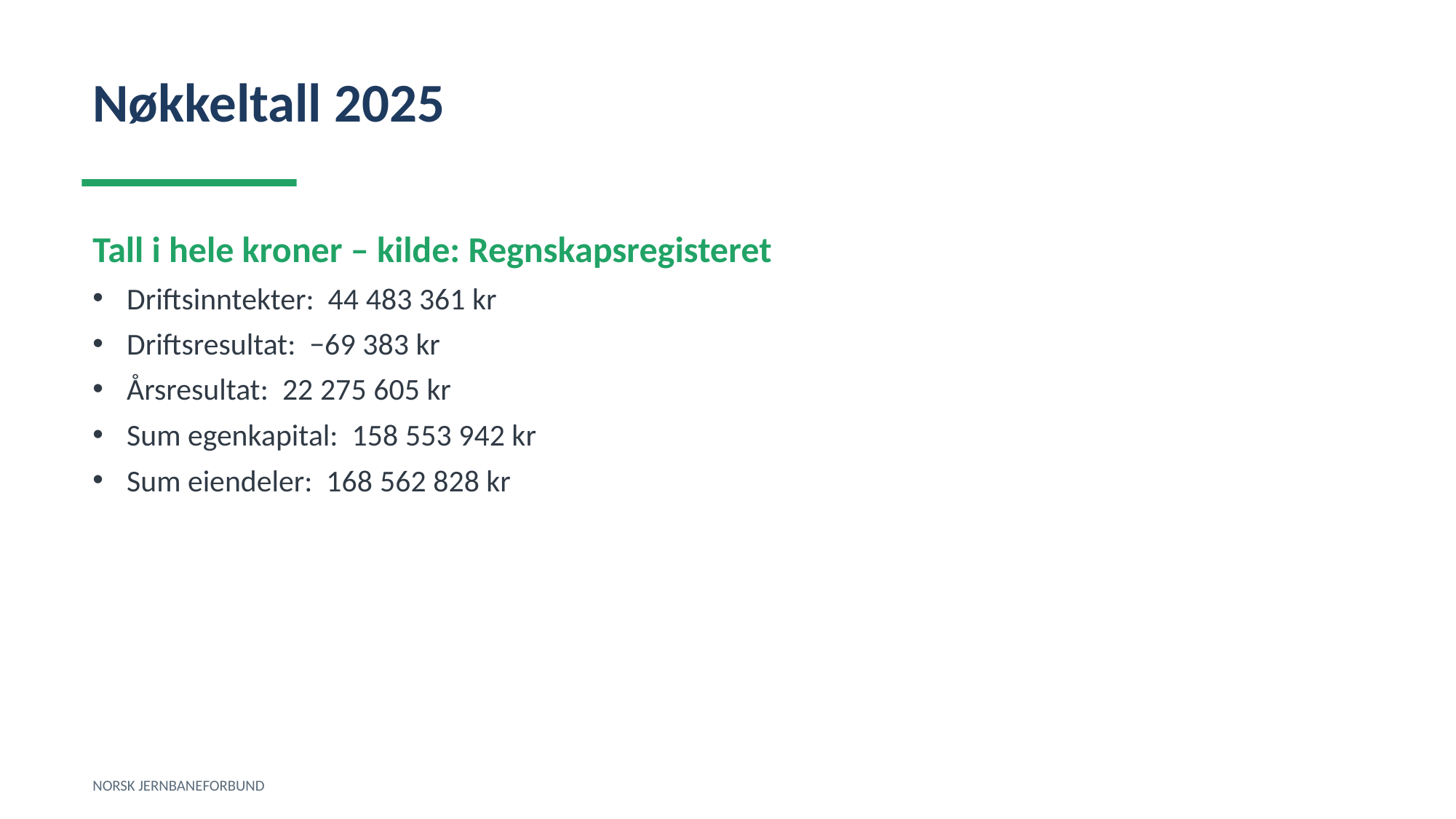

Nøkkeltall 2025

Tall i hele kroner – kilde: Regnskapsregisteret
Driftsinntekter:  44 483 361 kr
Driftsresultat:  −69 383 kr
Årsresultat:  22 275 605 kr
Sum egenkapital:  158 553 942 kr
Sum eiendeler:  168 562 828 kr
NORSK JERNBANEFORBUND